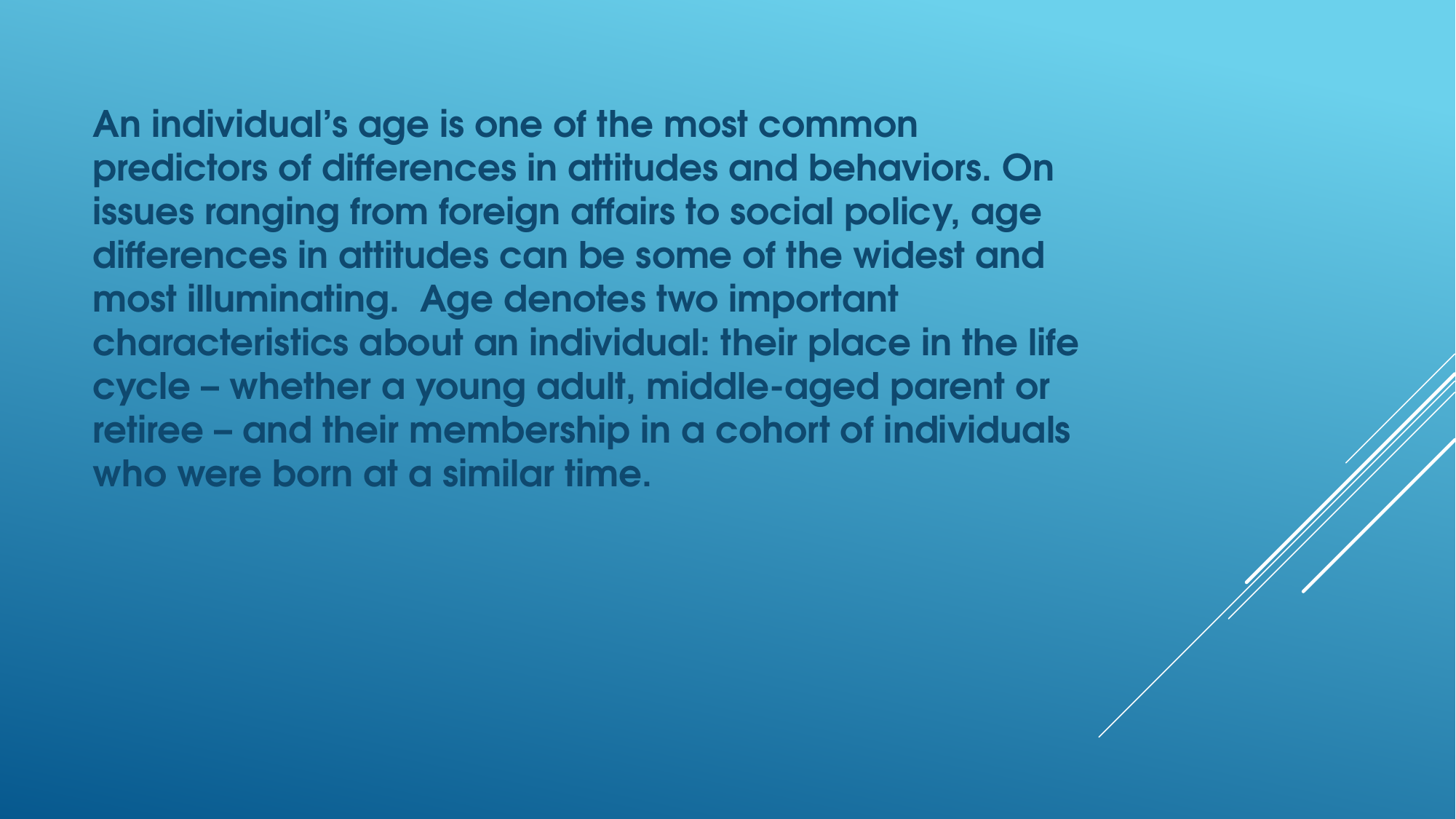

An individual’s age is one of the most common predictors of differences in attitudes and behaviors. On issues ranging from foreign affairs to social policy, age differences in attitudes can be some of the widest and most illuminating.  Age denotes two important characteristics about an individual: their place in the life cycle – whether a young adult, middle-aged parent or retiree – and their membership in a cohort of individuals who were born at a similar time.
#